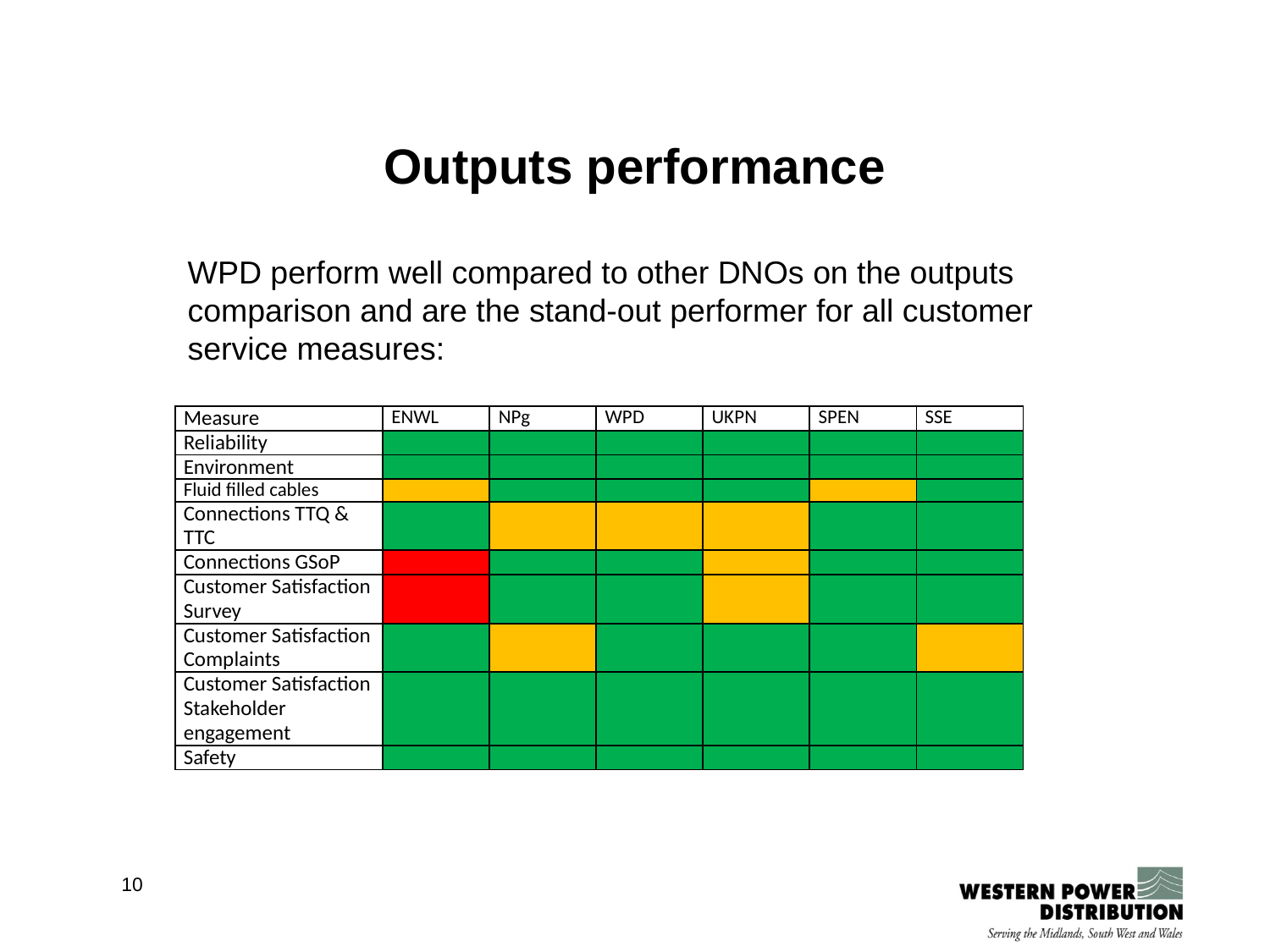

# Outputs performance
WPD perform well compared to other DNOs on the outputs comparison and are the stand-out performer for all customer service measures:
| Measure | ENWL | NPg | WPD | UKPN | SPEN | SSE |
| --- | --- | --- | --- | --- | --- | --- |
| Reliability |  |  |  |  |  |  |
| Environment |  |  |  |  |  |  |
| Fluid filled cables |  |  |  |  |  |  |
| Connections TTQ & TTC |  |  |  |  |  |  |
| Connections GSoP |  |  |  |  |  |  |
| Customer Satisfaction Survey |  |  |  |  |  |  |
| Customer Satisfaction Complaints |  |  |  |  |  |  |
| Customer Satisfaction Stakeholder engagement |  |  |  |  |  |  |
| Safety |  |  |  |  |  |  |
10